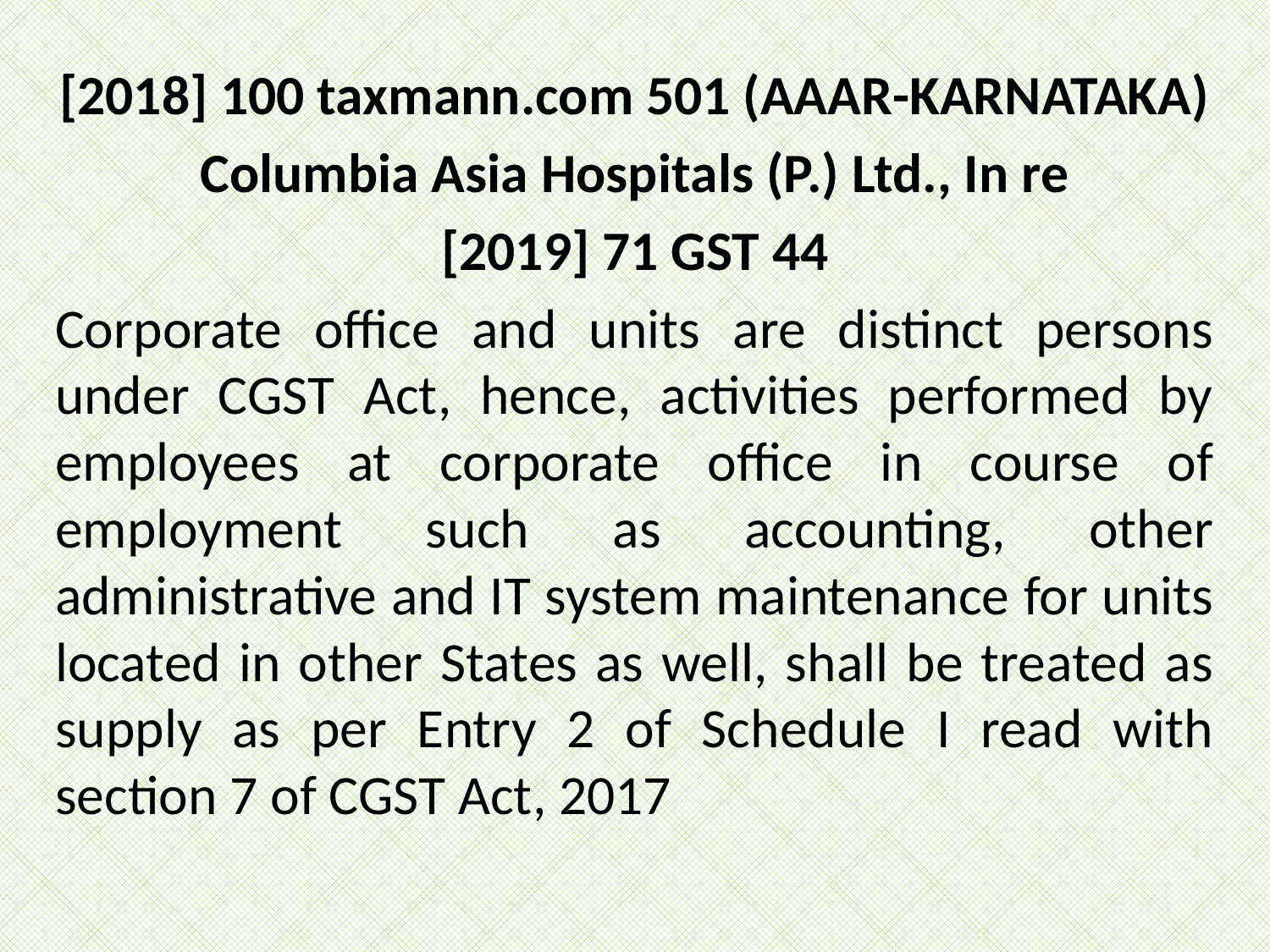

#
[2018] 100 taxmann.com 501 (AAAR-KARNATAKA)
Columbia Asia Hospitals (P.) Ltd., In re
[2019] 71 GST 44
Corporate office and units are distinct persons under CGST Act, hence, activities performed by employees at corporate office in course of employment such as accounting, other administrative and IT system maintenance for units located in other States as well, shall be treated as supply as per Entry 2 of Schedule I read with section 7 of CGST Act, 2017